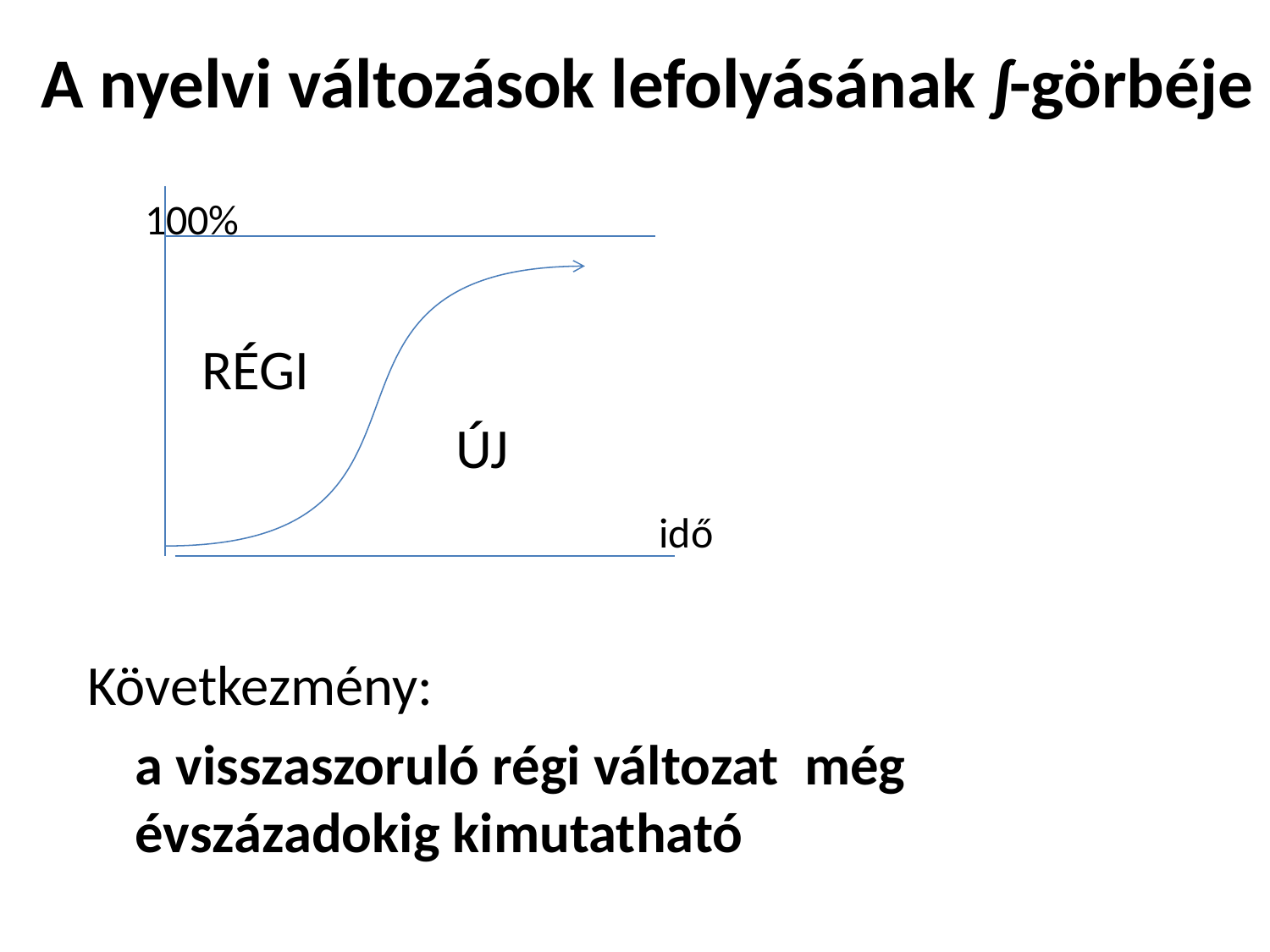

# A nyelvi változások lefolyásának ʃ-görbéje
      100%

         RÉGI
                             ÚJ
                                             idő

Következmény:
	a visszaszoruló régi változat  még évszázadokig kimutatható